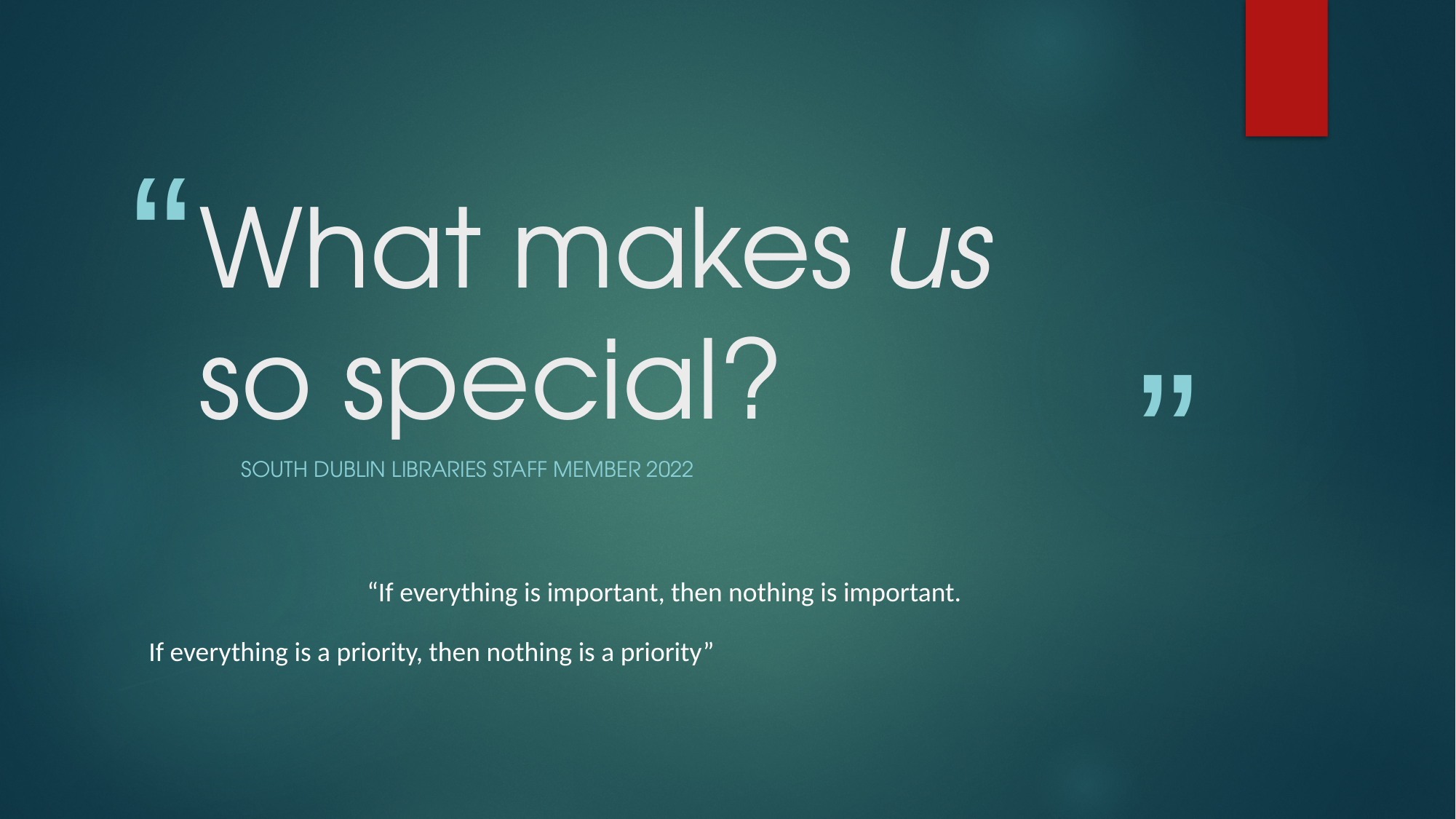

# What makes us so special?
South Dublin Libraries Staff Member 2022
“If everything is important, then nothing is important.
If everything is a priority, then nothing is a priority”